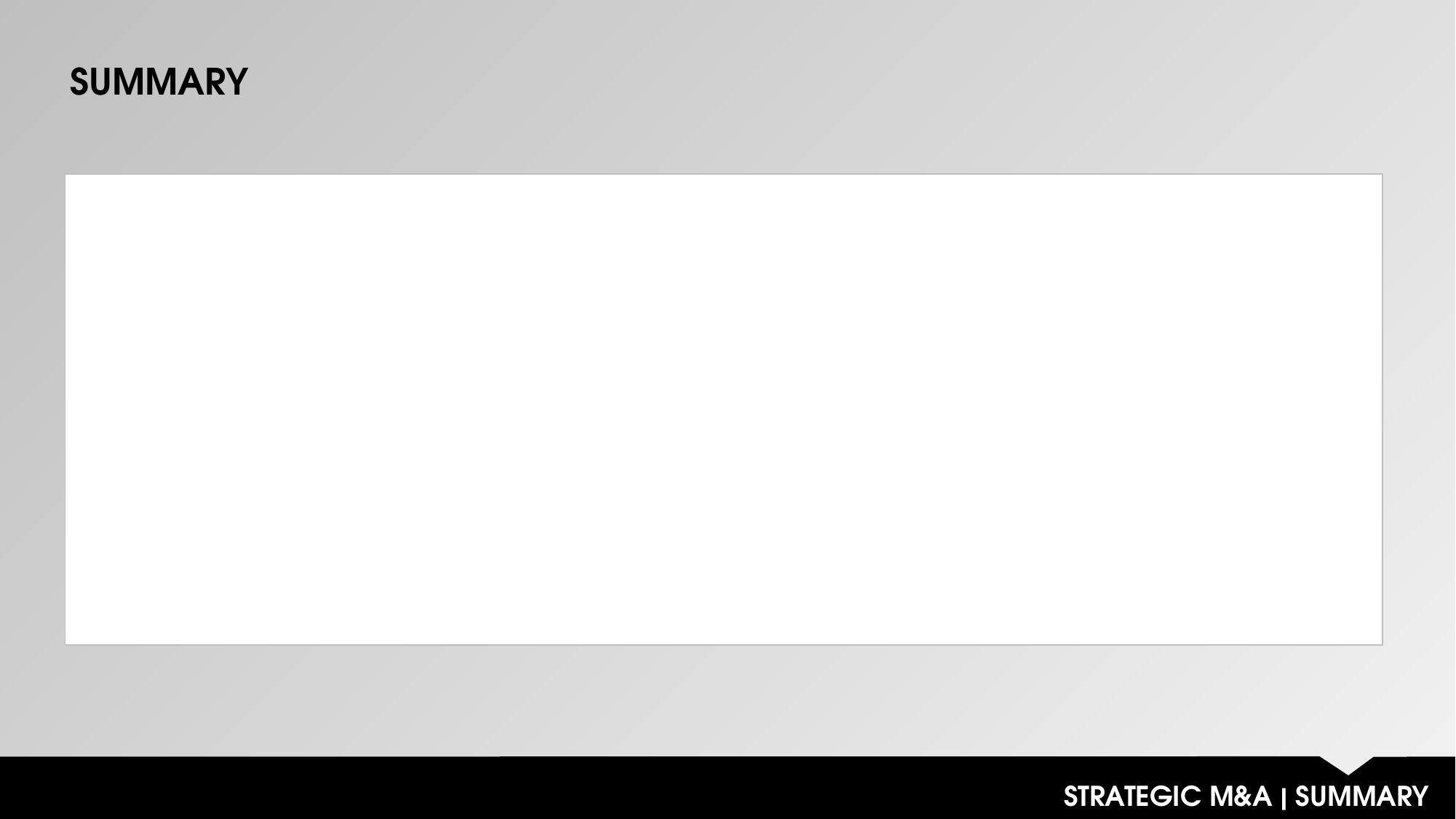

SUMMARY
|  |
| --- |

STRATEGIC M&A | SUMMARY